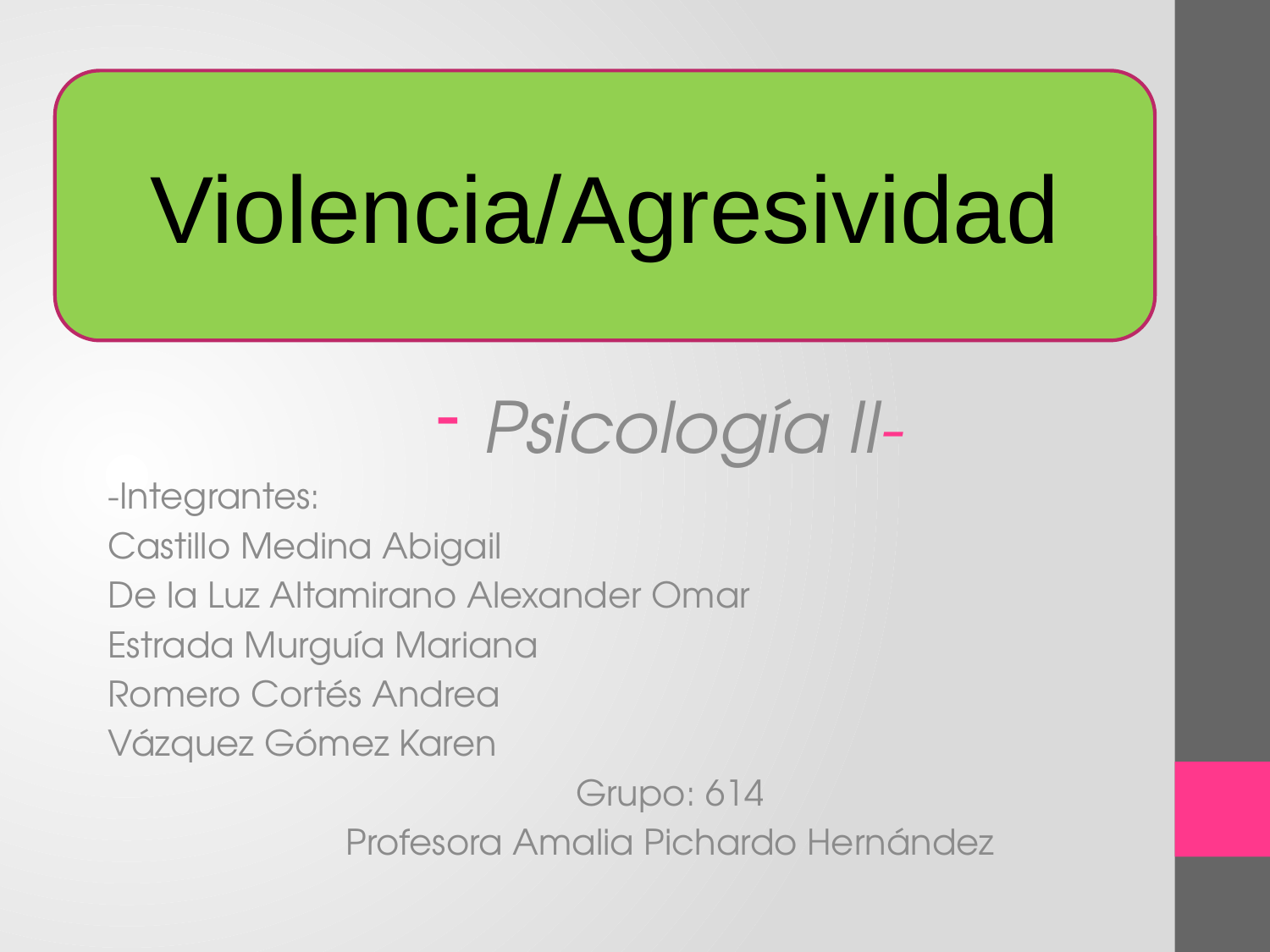

Violencia/Agresividad
Psicología II-
-Integrantes:
Castillo Medina Abigail
De la Luz Altamirano Alexander Omar
Estrada Murguía Mariana
Romero Cortés Andrea
Vázquez Gómez Karen
Grupo: 614
Profesora Amalia Pichardo Hernández